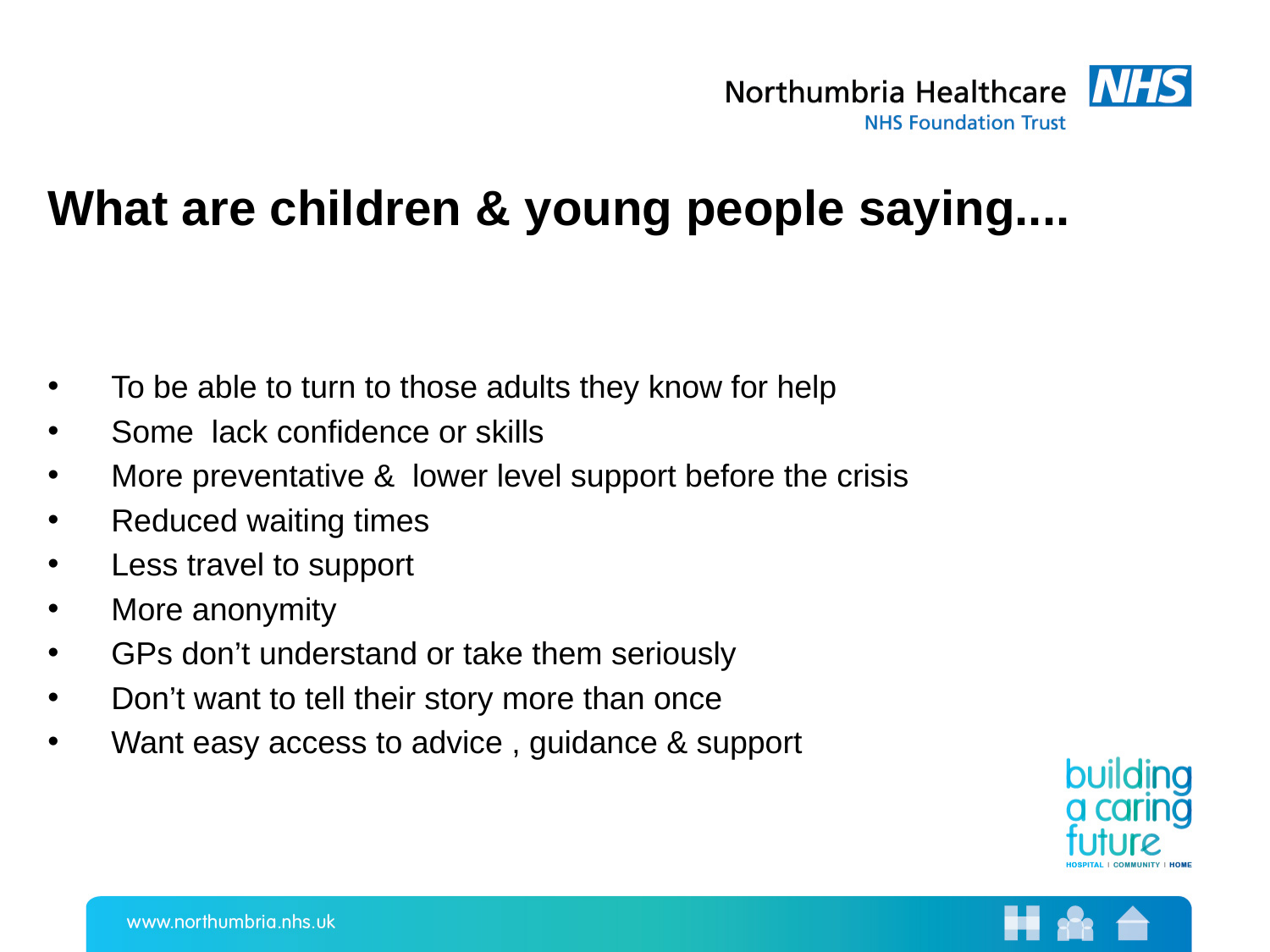

# What are children & young people saying....

To be able to turn to those adults they know for help
Some  lack confidence or skills
More preventative &  lower level support before the crisis
Reduced waiting times
Less travel to support
More anonymity
GPs don’t understand or take them seriously
Don’t want to tell their story more than once
Want easy access to advice , guidance & support